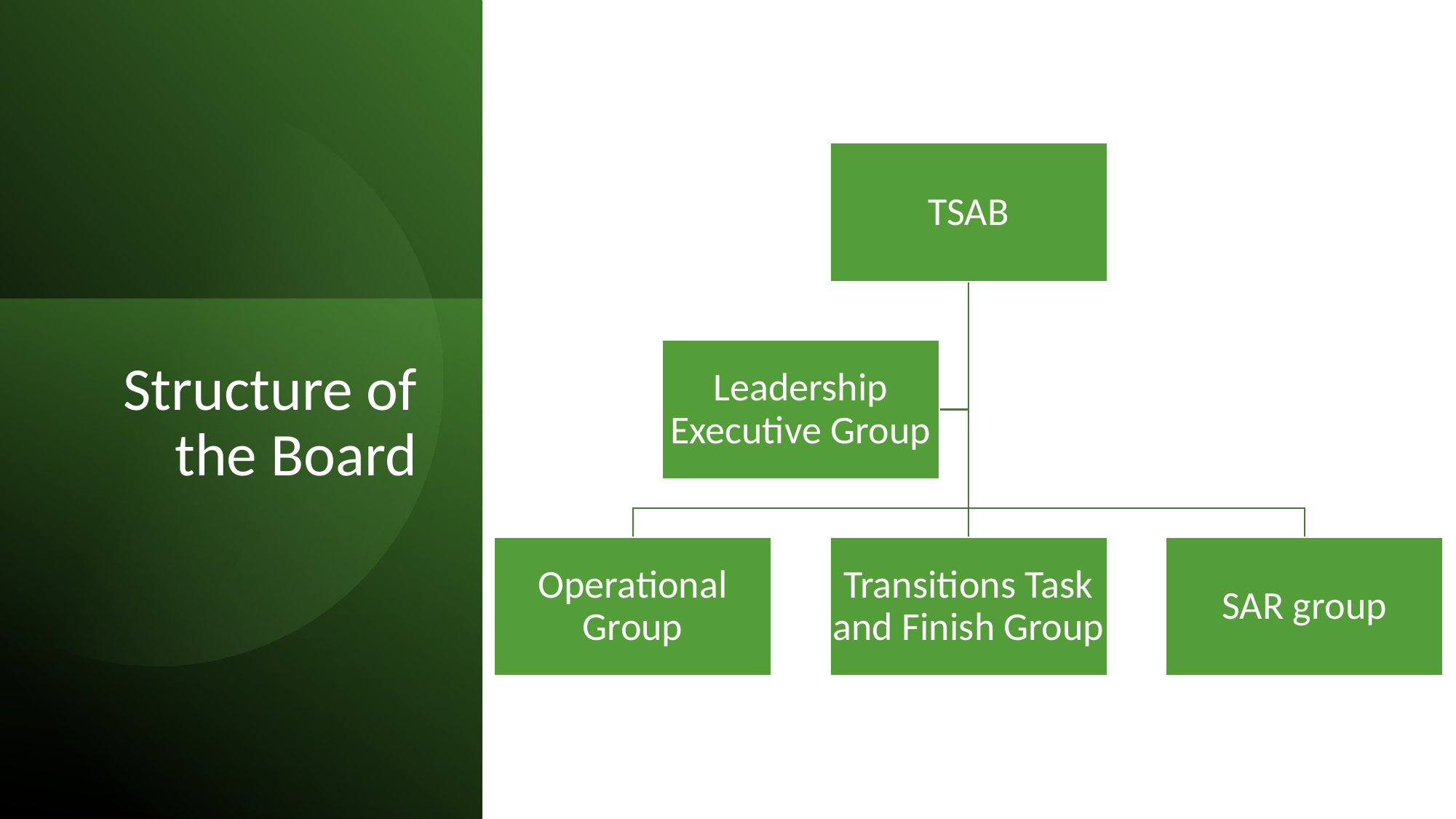

TSAB
Operational Group
Transitions Task and Finish Group
SAR group
Leadership Executive Group

# Structure of the Board